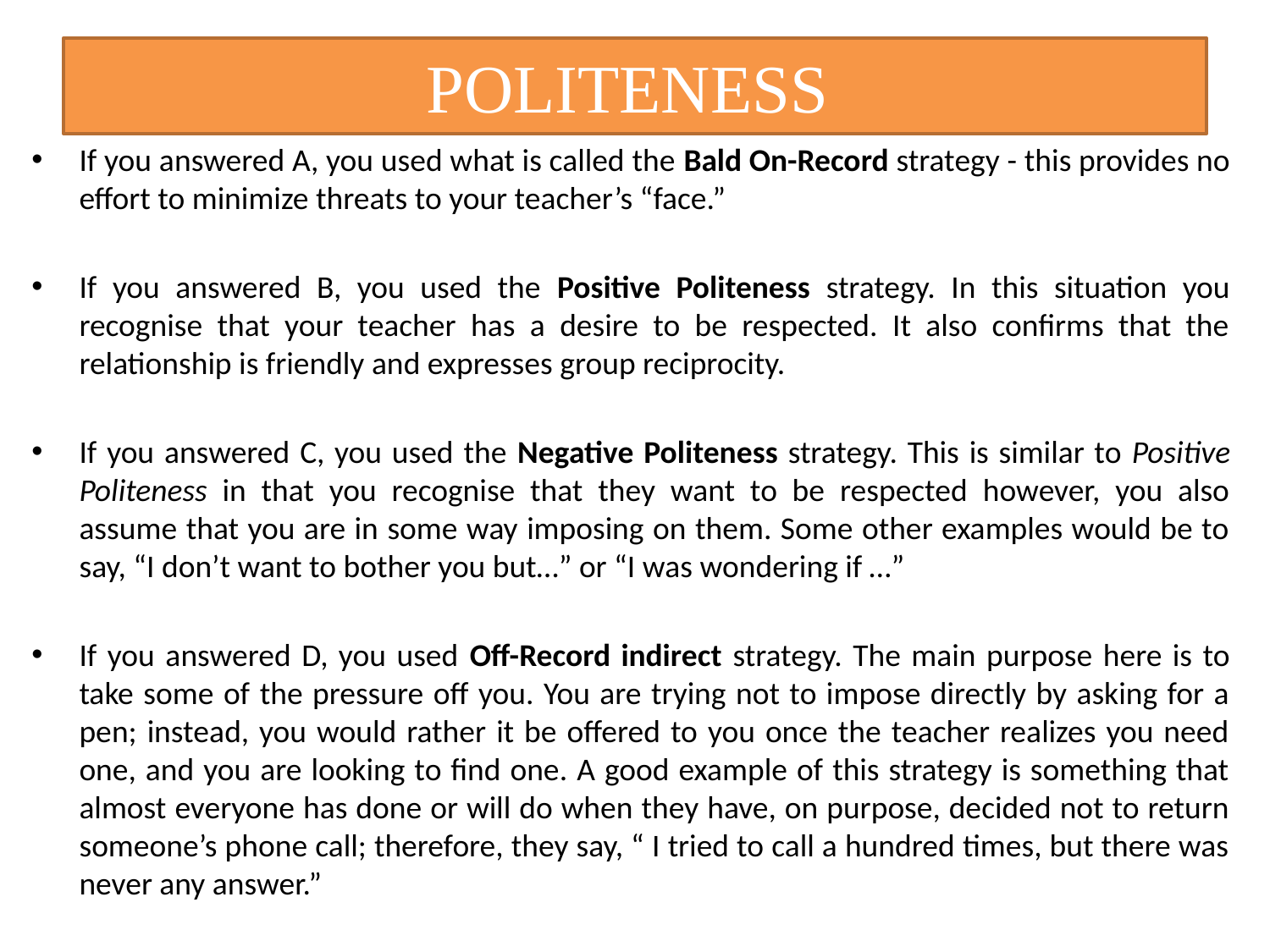

# POLITENESS
If you answered A, you used what is called the Bald On-Record strategy - this provides no effort to minimize threats to your teacher’s “face.”

If you answered B, you used the Positive Politeness strategy. In this situation you recognise that your teacher has a desire to be respected. It also confirms that the relationship is friendly and expresses group reciprocity.

If you answered C, you used the Negative Politeness strategy. This is similar to Positive Politeness in that you recognise that they want to be respected however, you also assume that you are in some way imposing on them. Some other examples would be to say, “I don’t want to bother you but…” or “I was wondering if …”

If you answered D, you used Off-Record indirect strategy. The main purpose here is to take some of the pressure off you. You are trying not to impose directly by asking for a pen; instead, you would rather it be offered to you once the teacher realizes you need one, and you are looking to find one. A good example of this strategy is something that almost everyone has done or will do when they have, on purpose, decided not to return someone’s phone call; therefore, they say, “ I tried to call a hundred times, but there was never any answer.”